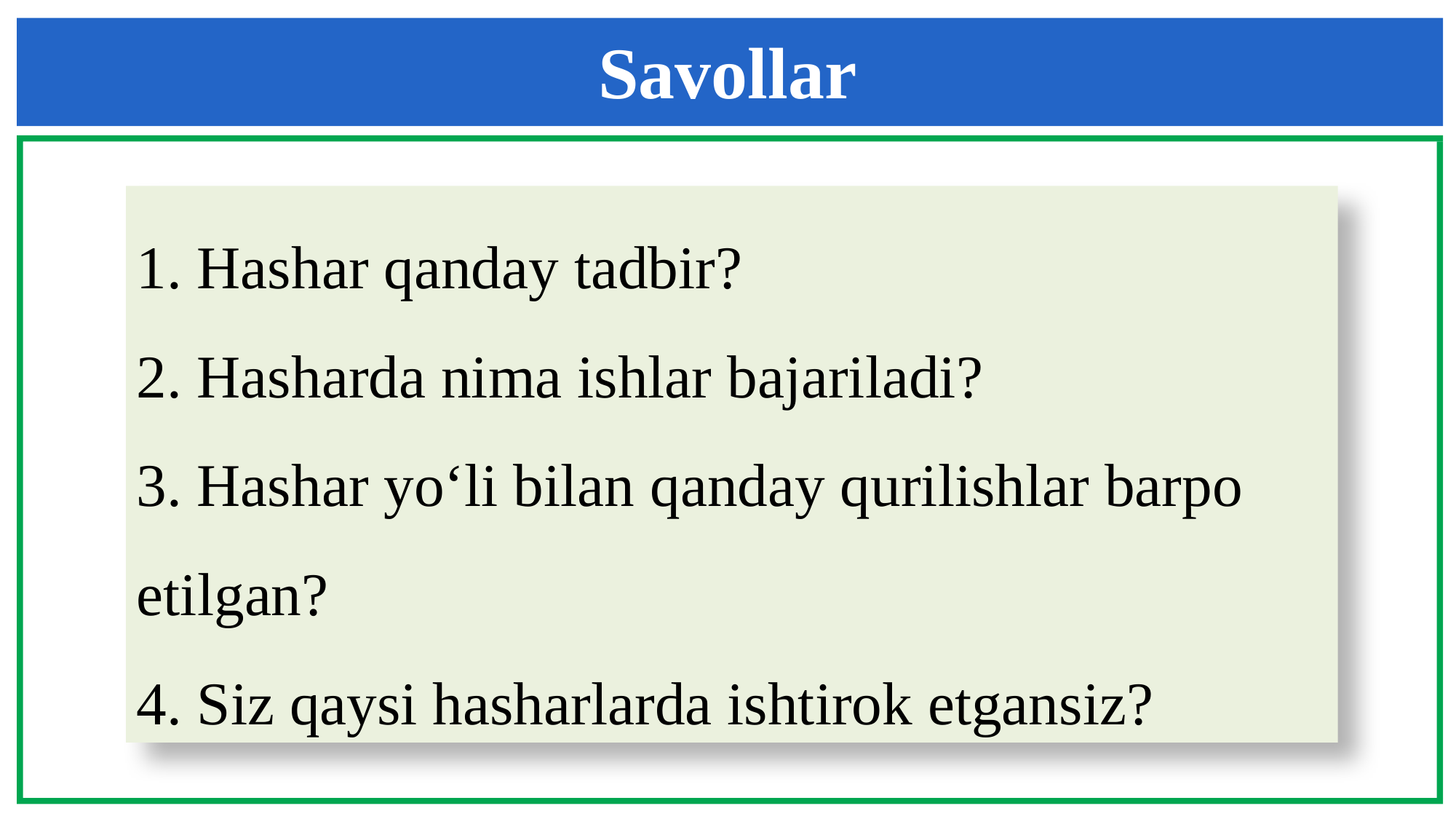

Savollar
1. Hashar qanday tadbir?
2. Hasharda nima ishlar bajariladi?
3. Hashar yo‘li bilan qanday qurilishlar barpo etilgan?
4. Siz qaysi hasharlarda ishtirok etgansiz?